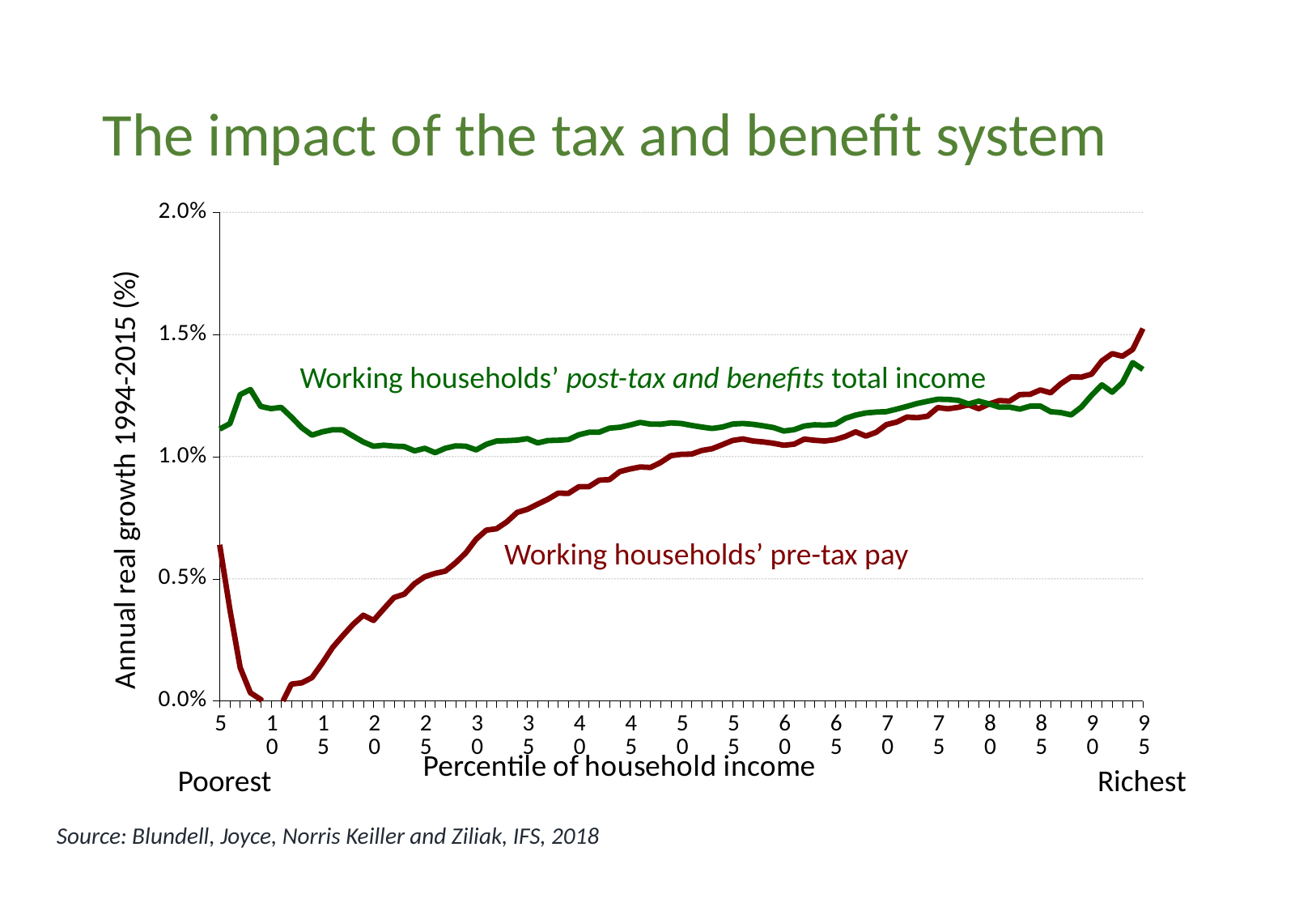

# The impact of the tax and benefit system

### Chart

| Category | labour income | net income |
|---|---|---|
| 5 | 0.00639331063715276 | 0.011129805905705 |
|  | 0.00374153735555672 | 0.0113515465122906 |
|  | 0.00136592639722699 | 0.0125382054541356 |
|  | 0.000333686221253515 | 0.0127469435455514 |
|  | 6.4199801735221e-05 | 0.0120574963647213 |
| 10 | -0.000494184857144809 | 0.0119652753722943 |
|  | -0.000143427257314866 | 0.0120158309618099 |
|  | 0.000691985664218243 | 0.0116170885555769 |
|  | 0.000741233575554336 | 0.0111868041080874 |
|  | 0.000954061437853595 | 0.0108803379103497 |
| 15 | 0.00154383367158873 | 0.0110146737681949 |
|  | 0.00218609591186448 | 0.0111005379841862 |
|  | 0.00266919771441177 | 0.0110951422802998 |
|  | 0.00313292923918351 | 0.010844501338138 |
|  | 0.00350938664108536 | 0.0106021609434322 |
| 20 | 0.00329660293632972 | 0.0104234222767849 |
|  | 0.0037718715199635 | 0.0104662144440031 |
|  | 0.00423428442138297 | 0.0104294916926085 |
|  | 0.00437472939208419 | 0.0104133079162938 |
|  | 0.0048036040221422 | 0.0102365399785536 |
| 25 | 0.00508627560302279 | 0.0103400721541158 |
|  | 0.00522297976038555 | 0.0101621383918258 |
|  | 0.00531459852324612 | 0.0103442501361586 |
|  | 0.00565553184053447 | 0.0104407635335906 |
|  | 0.00606578367480215 | 0.0104260883923602 |
| 30 | 0.00662297728562744 | 0.0102758166666266 |
|  | 0.00699220329067131 | 0.010504285720651 |
|  | 0.00704933901549245 | 0.0106411155727812 |
|  | 0.00733407789175168 | 0.0106548900339778 |
|  | 0.00771648633388968 | 0.0106755953668552 |
| 35 | 0.00784556639016444 | 0.0107361375977064 |
|  | 0.00805361893963521 | 0.0105636701859471 |
|  | 0.00825711939000007 | 0.0106596349748524 |
|  | 0.00850651577031592 | 0.0106717627469424 |
|  | 0.00849757425924839 | 0.0106990078458236 |
| 40 | 0.00876606141960569 | 0.0108935515067157 |
|  | 0.0087726804242514 | 0.0109953199173867 |
|  | 0.00903814209436372 | 0.0110018610534288 |
|  | 0.00905991381274476 | 0.0111680746629522 |
|  | 0.00938746117088218 | 0.0112022696680345 |
| 45 | 0.00949554034912729 | 0.0112941940269453 |
|  | 0.00957699833912209 | 0.011401711837159 |
|  | 0.00955741979731517 | 0.0113319260900566 |
|  | 0.00976242679068153 | 0.0113268138750948 |
|  | 0.0100410254616668 | 0.0113813163336314 |
| 50 | 0.0100973150064565 | 0.0113571410113591 |
|  | 0.0101042133603952 | 0.0112783704570669 |
|  | 0.0102522279515509 | 0.0112127913085194 |
|  | 0.0103232118058765 | 0.0111541126952073 |
|  | 0.0104886375044484 | 0.0112125493143127 |
| 55 | 0.0106626559871918 | 0.0113323473117821 |
|  | 0.0107240149940691 | 0.0113575924575469 |
|  | 0.0106399667965218 | 0.0113230999266669 |
|  | 0.0106035893420589 | 0.0112608735745852 |
|  | 0.010547320955522 | 0.0111903332370831 |
| 60 | 0.0104651324879825 | 0.0110487553917169 |
|  | 0.0105108376626364 | 0.0111053337629288 |
|  | 0.0107196540194259 | 0.011255558125848 |
|  | 0.0106707461504552 | 0.0113040161397302 |
|  | 0.0106420276663622 | 0.0112883349634876 |
| 65 | 0.0106978816751886 | 0.0113260953249419 |
|  | 0.0108282566388622 | 0.0115662337458735 |
|  | 0.0110145949755458 | 0.011701429394093 |
|  | 0.0108414823920717 | 0.0117894026679439 |
|  | 0.0109973970004167 | 0.0118243111067768 |
| 70 | 0.0113107495578468 | 0.0118426749788707 |
|  | 0.0114158336095554 | 0.0119456975120682 |
|  | 0.01161969173415 | 0.0120564507880632 |
|  | 0.0115931512002992 | 0.0121764836957756 |
|  | 0.0116545474320036 | 0.0122662242294631 |
| 75 | 0.0120076534350977 | 0.0123501722798152 |
|  | 0.0119584430662156 | 0.012342771344827 |
|  | 0.0120181698118598 | 0.0123037391852956 |
|  | 0.0121213877562807 | 0.0121540286700117 |
|  | 0.0119617605230948 | 0.0122723845978154 |
| 80 | 0.0121535614494675 | 0.0121583654121253 |
|  | 0.0122947132064413 | 0.0120268469307865 |
|  | 0.012274369334984 | 0.0120290701449353 |
|  | 0.012543127362491 | 0.0119451416964716 |
|  | 0.0125495251988528 | 0.012065054176571 |
| 85 | 0.0127298026873903 | 0.0120705110210506 |
|  | 0.0126131141834995 | 0.0118411081866477 |
|  | 0.012985926641713 | 0.011805085141871 |
|  | 0.0132636942426876 | 0.0117086203242771 |
|  | 0.0132549955122583 | 0.0120304123211805 |
| 90 | 0.0133793728332996 | 0.0125111579206865 |
|  | 0.013920335559464 | 0.0129404454218656 |
|  | 0.0142165882212671 | 0.0126389027318179 |
|  | 0.0141112706275051 | 0.0130264159557727 |
|  | 0.0143865599601019 | 0.0138465857855519 |
| 95 | 0.015243520230658 | 0.0135682643782609 |
Working households’ post-tax and benefits total income
Working households’ pre-tax pay
Poorest
Richest
Source: Blundell, Joyce, Norris Keiller and Ziliak, IFS, 2018